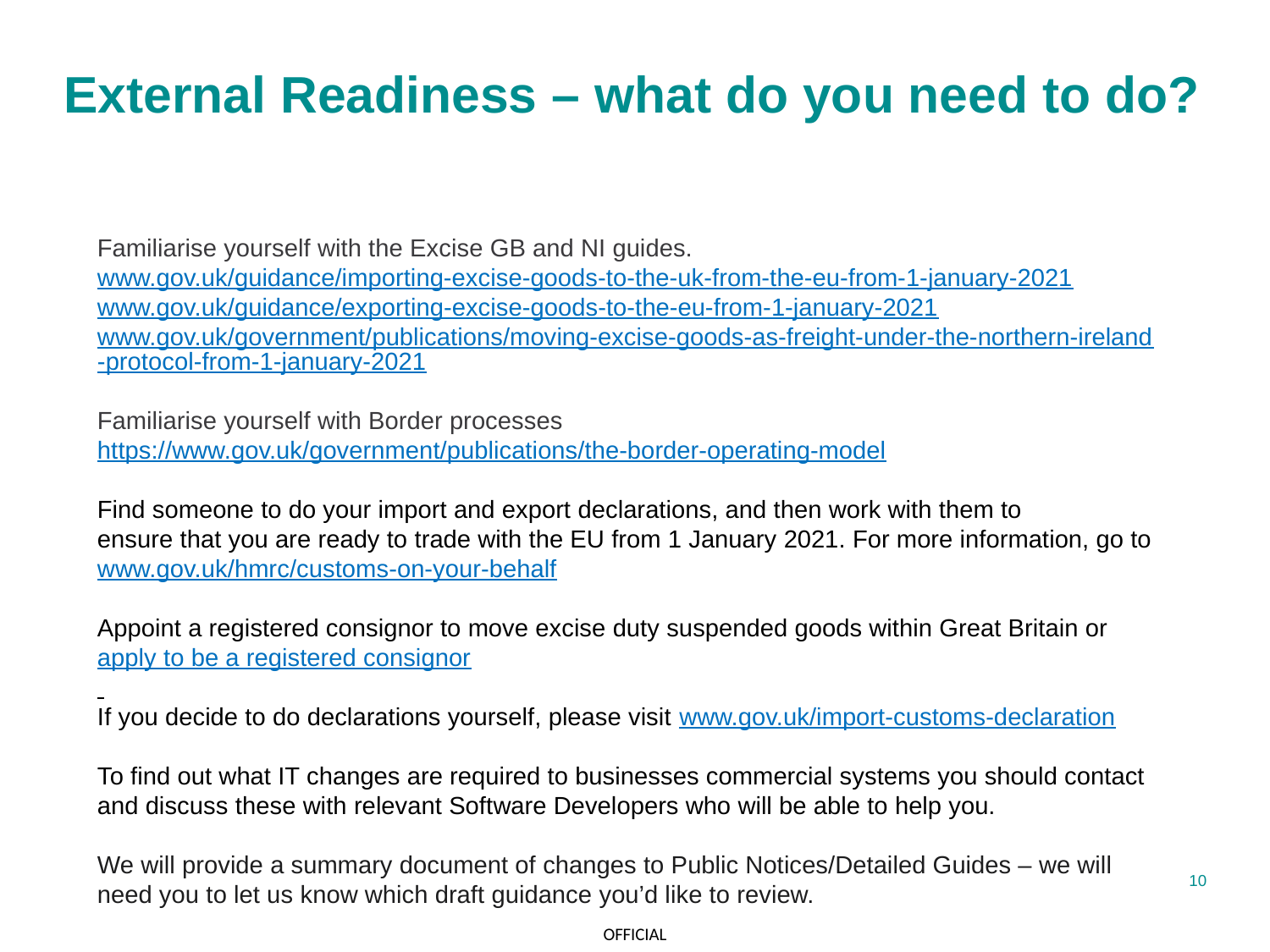

# External Readiness – what do you need to do?

Familiarise yourself with the Excise GB and NI guides.
www.gov.uk/guidance/importing-excise-goods-to-the-uk-from-the-eu-from-1-january-2021
www.gov.uk/guidance/exporting-excise-goods-to-the-eu-from-1-january-2021
www.gov.uk/government/publications/moving-excise-goods-as-freight-under-the-northern-ireland-protocol-from-1-january-2021

Familiarise yourself with Border processes
https://www.gov.uk/government/publications/the-border-operating-model

Find someone to do your import and export declarations, and then work with them to ensure that you are ready to trade with the EU from 1 January 2021. For more information, go to www.gov.uk/hmrc/customs-on-your-behalf

Appoint a registered consignor to move excise duty suspended goods within Great Britain or apply to be a registered consignor

If you decide to do declarations yourself, please visit www.gov.uk/import-customs-declaration

To find out what IT changes are required to businesses commercial systems you should contact and discuss these with relevant Software Developers who will be able to help you.

We will provide a summary document of changes to Public Notices/Detailed Guides – we will need you to let us know which draft guidance you’d like to review.
10